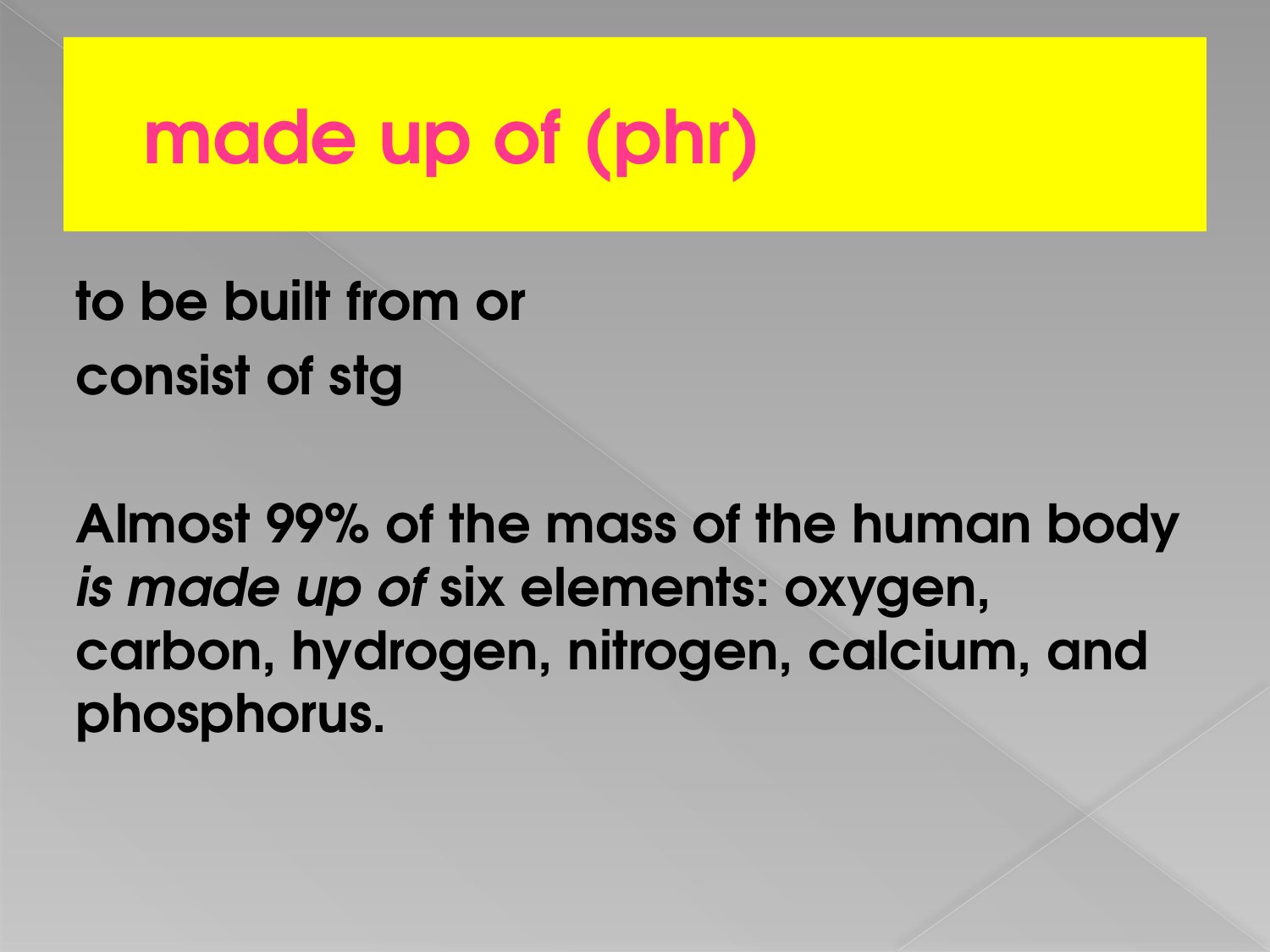

# made up of (phr)
to be built from or
consist of stg

Almost 99% of the mass of the human body is made up of six elements: oxygen, carbon, hydrogen, nitrogen, calcium, and phosphorus.